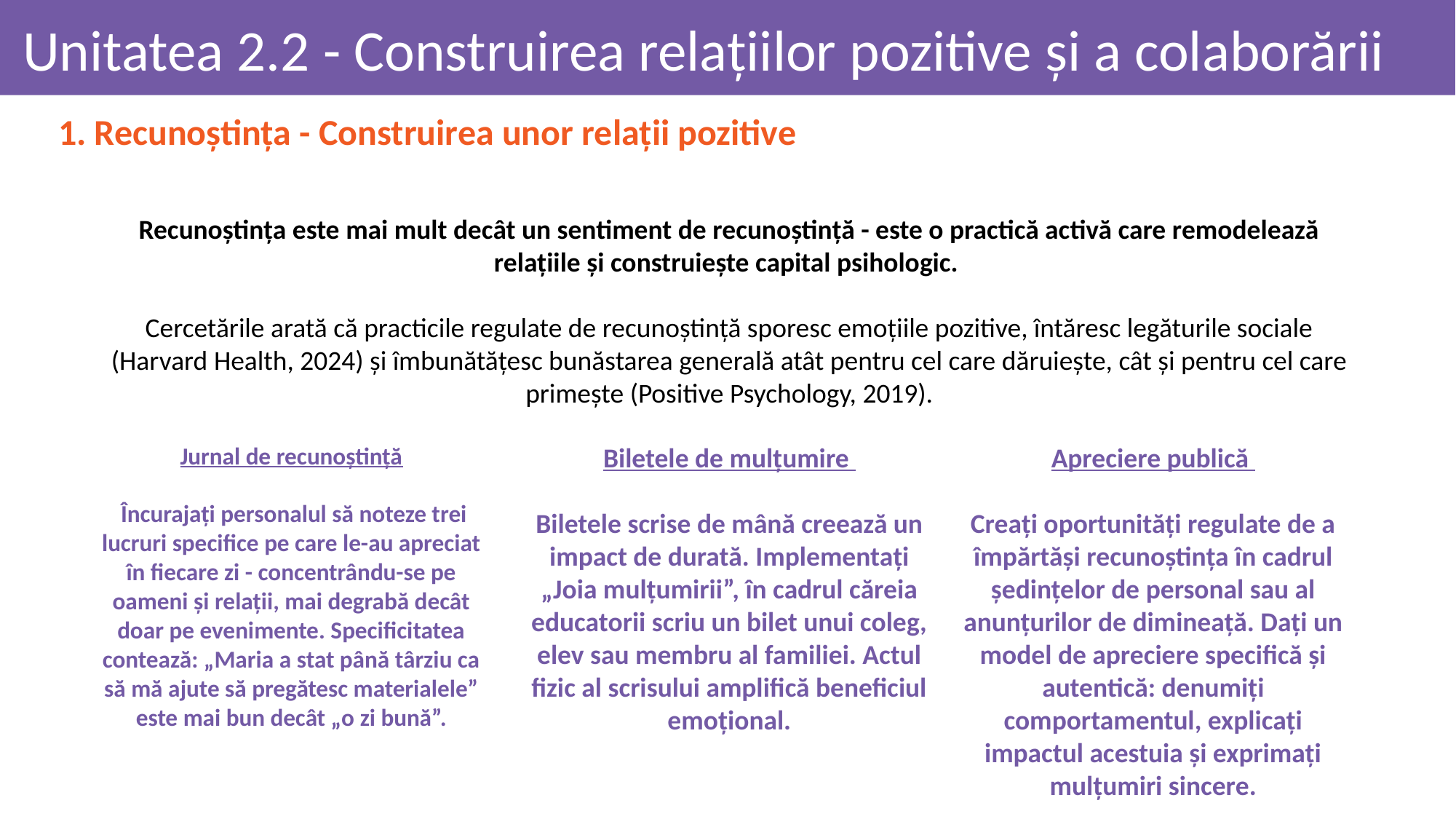

# Unitatea 2.2 - Construirea relațiilor pozitive și a colaborării
1. Recunoștința - Construirea unor relații pozitive
Recunoștința este mai mult decât un sentiment de recunoștință - este o practică activă care remodelează relațiile și construiește capital psihologic.

Cercetările arată că practicile regulate de recunoștință sporesc emoțiile pozitive, întăresc legăturile sociale (Harvard Health, 2024) și îmbunătățesc bunăstarea generală atât pentru cel care dăruiește, cât și pentru cel care primește (Positive Psychology, 2019).

Jurnal de recunoștință

 Încurajați personalul să noteze trei lucruri specifice pe care le-au apreciat în fiecare zi - concentrându-se pe oameni și relații, mai degrabă decât doar pe evenimente. Specificitatea contează: „Maria a stat până târziu ca să mă ajute să pregătesc materialele” este mai bun decât „o zi bună”.

Biletele de mulțumire

Biletele scrise de mână creează un impact de durată. Implementați „Joia mulțumirii”, în cadrul căreia educatorii scriu un bilet unui coleg, elev sau membru al familiei. Actul fizic al scrisului amplifică beneficiul emoțional.

Apreciere publică

Creați oportunități regulate de a împărtăși recunoștința în cadrul ședințelor de personal sau al anunțurilor de dimineață. Dați un model de apreciere specifică și autentică: denumiți comportamentul, explicați impactul acestuia și exprimați mulțumiri sincere.